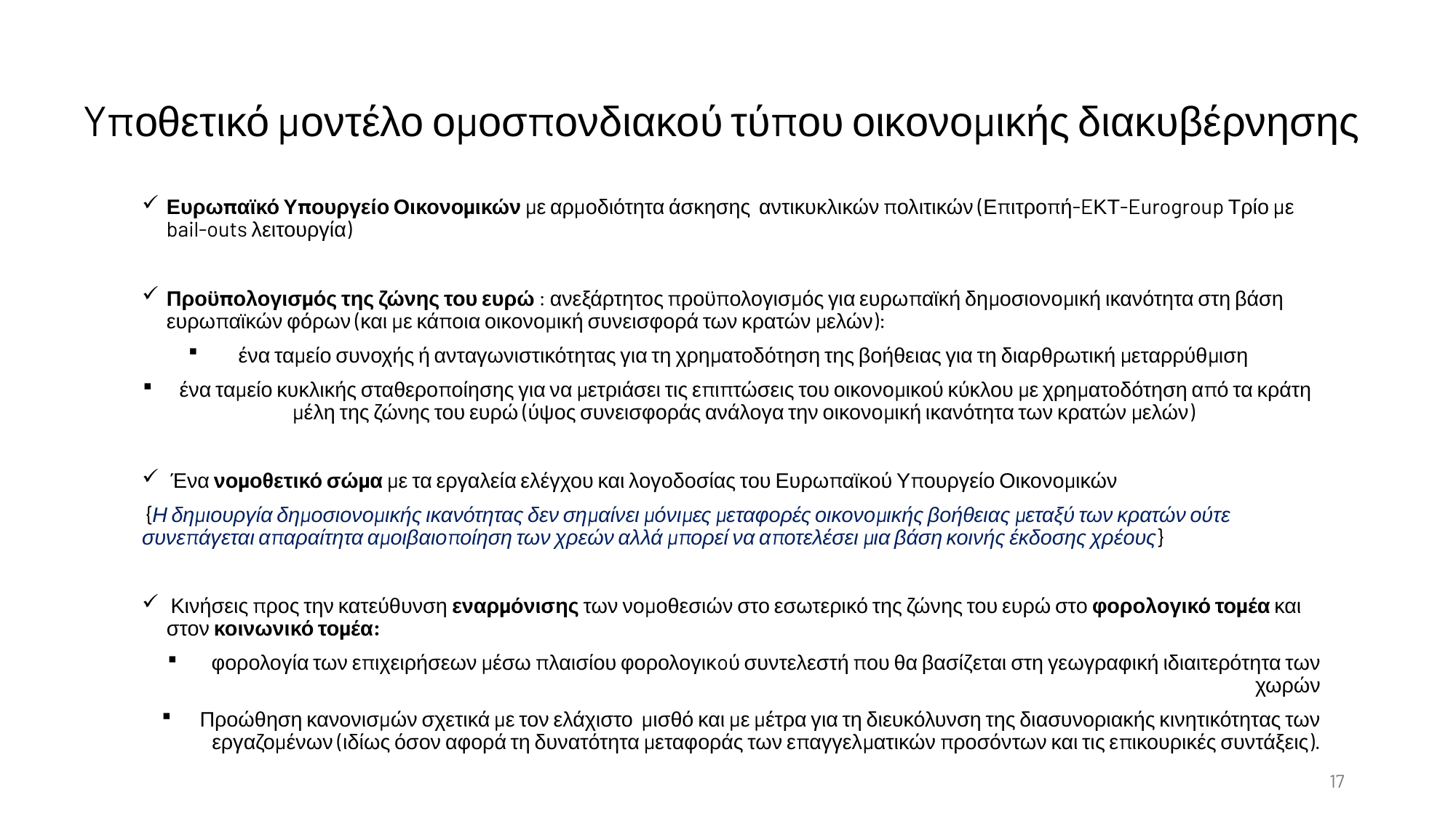

# Yποθετικό μοντέλο ομοσπονδιακού τύπου οικονομικής διακυβέρνησης
Ευρωπαϊκό Υπουργείο Οικονομικών με αρμοδιότητα άσκησης  αντικυκλικών πολιτικών (Επιτροπή-EΚΤ-Eurogroup Τρίο με bail-outs λειτουργία)

Προϋπολογισμός της ζώνης του ευρώ : ανεξάρτητος προϋπολογισμός για ευρωπαϊκή δημοσιονομική ικανότητα στη βάση ευρωπαϊκών φόρων (και με κάποια οικονομική συνεισφορά των κρατών μελών):
 ένα ταμείο συνοχής ή ανταγωνιστικότητας για τη χρηματοδότηση της βοήθειας για τη διαρθρωτική μεταρρύθμιση
 ένα ταμείο κυκλικής σταθεροποίησης για να μετριάσει τις επιπτώσεις του οικονομικού κύκλου με χρηματοδότηση από τα κράτη μέλη της ζώνης του ευρώ (ύψος συνεισφοράς ανάλογα την οικονομική ικανότητα των κρατών μελών)

 Ένα νομοθετικό σώμα με τα εργαλεία ελέγχου και λογοδοσίας του Ευρωπαϊκού Υπουργείο Οικονομικών
 {Η δημιουργία δημοσιονομικής ικανότητας δεν σημαίνει μόνιμες μεταφορές οικονομικής βοήθειας μεταξύ των κρατών ούτε συνεπάγεται απαραίτητα αμοιβαιοποίηση των χρεών αλλά μπορεί να αποτελέσει μια βάση κοινής έκδοσης χρέους}

 Κινήσεις προς την κατεύθυνση εναρμόνισης των νομοθεσιών στο εσωτερικό της ζώνης του ευρώ στο φορολογικό τομέα και στον κοινωνικό τομέα:
 φορολογία των επιχειρήσεων μέσω πλαισίου φορολογικoύ συντελεστή που θα βασίζεται στη γεωγραφική ιδιαιτερότητα των χωρών
Προώθηση κανονισμών σχετικά με τον ελάχιστο  μισθό και με μέτρα για τη διευκόλυνση της διασυνοριακής κινητικότητας των εργαζομένων (ιδίως όσον αφορά τη δυνατότητα μεταφοράς των επαγγελματικών προσόντων και τις επικουρικές συντάξεις).

17